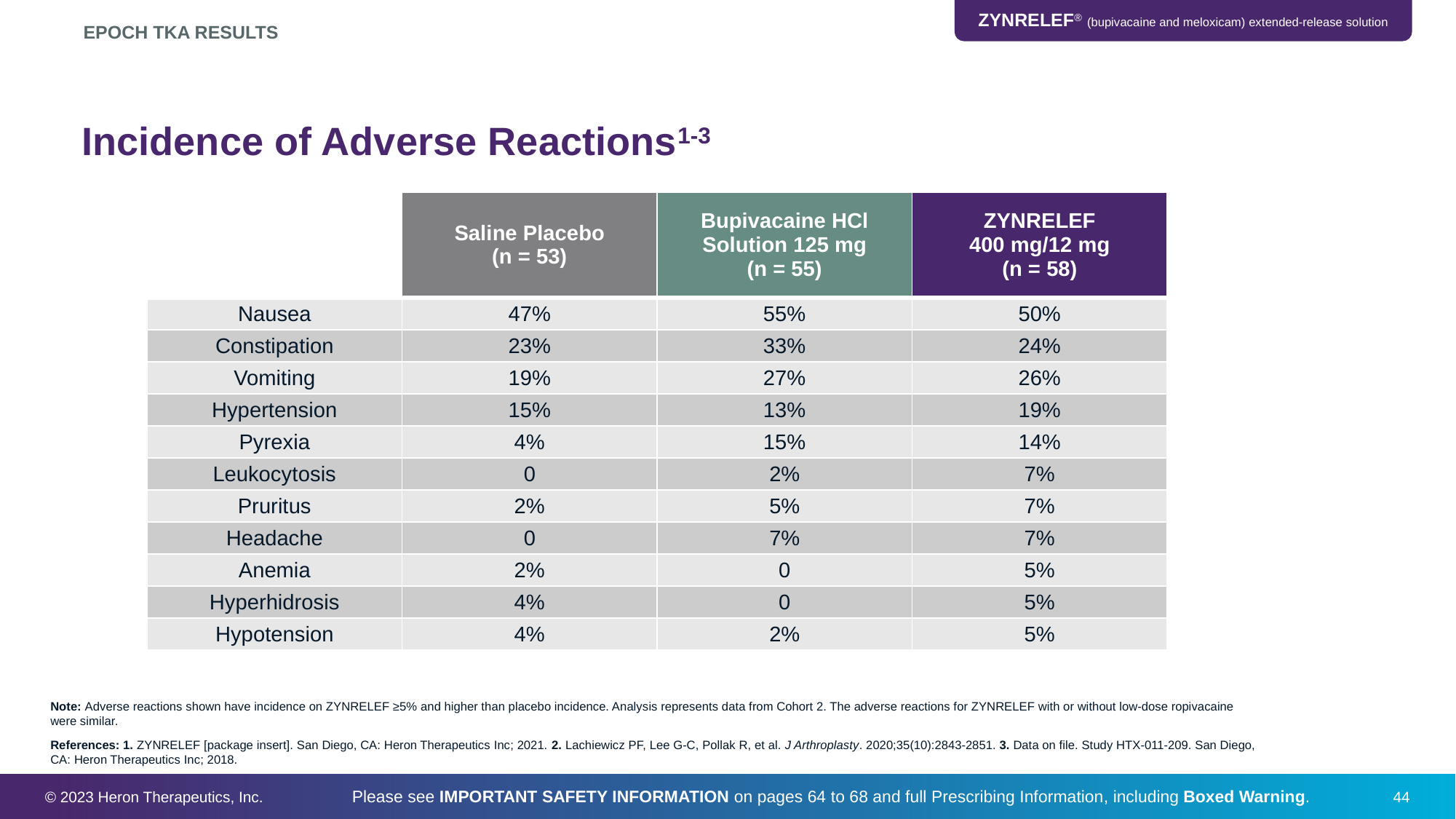

EPOCH TKA RESULTS
# Incidence of Adverse Reactions1-3
|  | Saline Placebo (n = 53) | Bupivacaine HCl Solution 125 mg (n = 55) | ZYNRELEF 400 mg/12 mg (n = 58) |
| --- | --- | --- | --- |
| Nausea | 47% | 55% | 50% |
| Constipation | 23% | 33% | 24% |
| Vomiting | 19% | 27% | 26% |
| Hypertension | 15% | 13% | 19% |
| Pyrexia | 4% | 15% | 14% |
| Leukocytosis | 0 | 2% | 7% |
| Pruritus | 2% | 5% | 7% |
| Headache | 0 | 7% | 7% |
| Anemia | 2% | 0 | 5% |
| Hyperhidrosis | 4% | 0 | 5% |
| Hypotension | 4% | 2% | 5% |
Note: Adverse reactions shown have incidence on ZYNRELEF ≥5% and higher than placebo incidence. Analysis represents data from Cohort 2. The adverse reactions for ZYNRELEF with or without low-dose ropivacaine were similar.
References: 1. ZYNRELEF [package insert]. San Diego, CA: Heron Therapeutics Inc; 2021. 2. Lachiewicz PF, Lee G-C, Pollak R, et al. J Arthroplasty. 2020;35(10):2843-2851. 3. Data on file. Study HTX-011-209. San Diego, CA: Heron Therapeutics Inc; 2018.
© 2023 Heron Therapeutics, Inc.